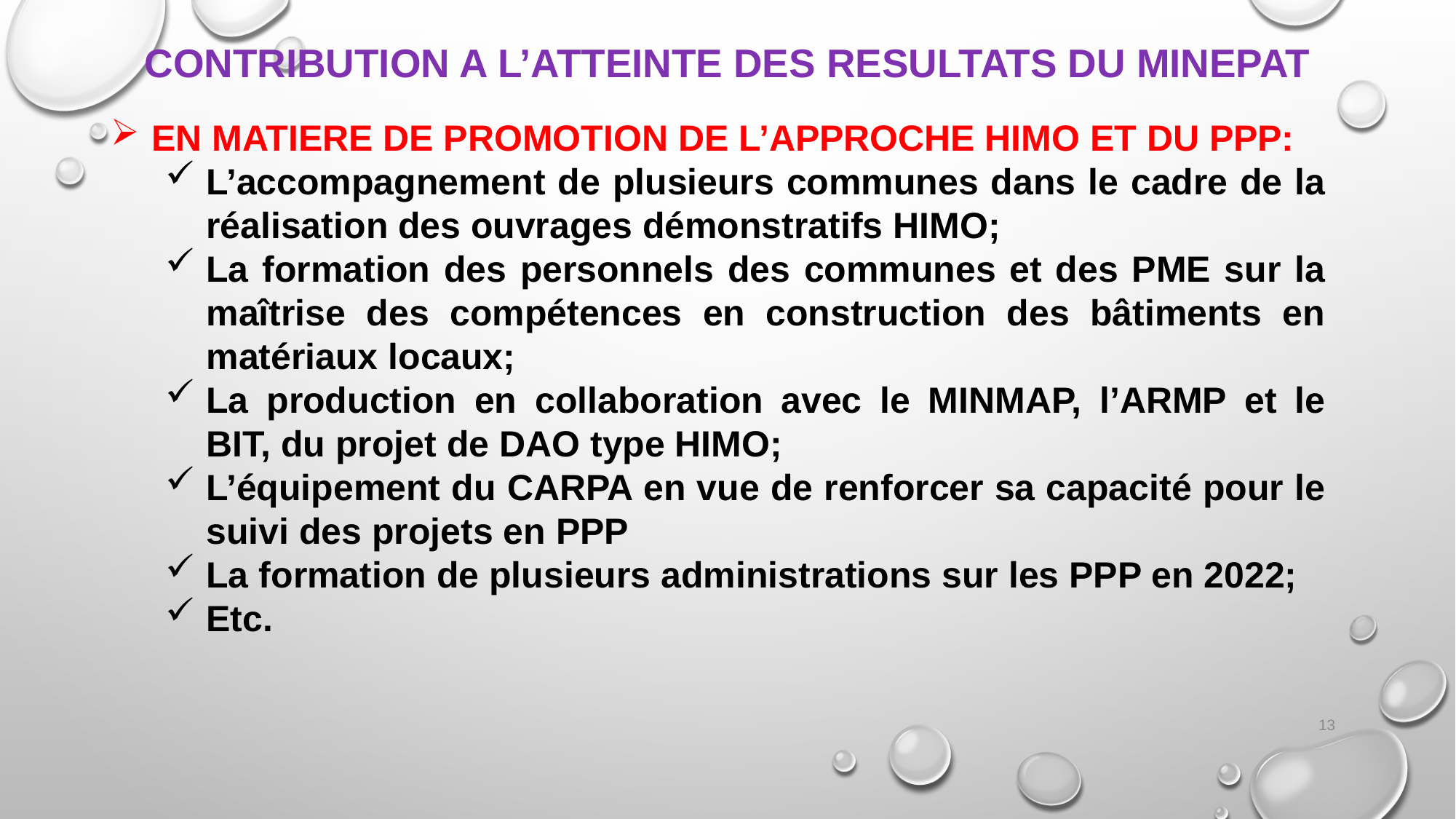

# CONTRIBUTION A l’ATTEINTE DES RESULTATS DU MINEPAT
EN MATIERE DE PROMOTION DE L’APPROCHE HIMO ET DU PPP:
L’accompagnement de plusieurs communes dans le cadre de la réalisation des ouvrages démonstratifs HIMO;
La formation des personnels des communes et des PME sur la maîtrise des compétences en construction des bâtiments en matériaux locaux;
La production en collaboration avec le MINMAP, l’ARMP et le BIT, du projet de DAO type HIMO;
L’équipement du CARPA en vue de renforcer sa capacité pour le suivi des projets en PPP
La formation de plusieurs administrations sur les PPP en 2022;
Etc.

13